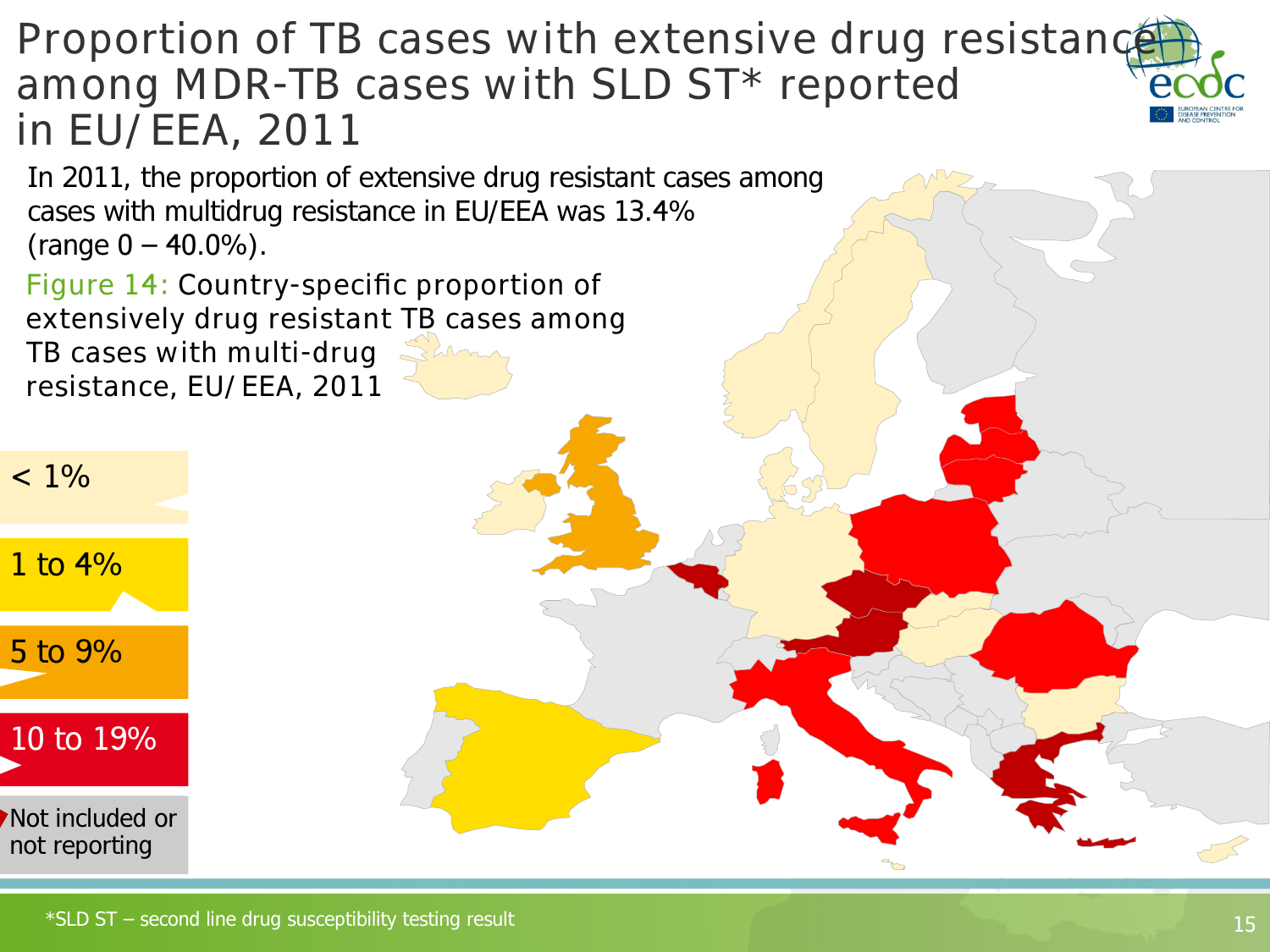

# Proportion of TB cases with extensive drug resistance among MDR-TB cases with SLD ST* reported in EU/EEA, 2011
In 2011, the proportion of extensive drug resistant cases among cases with multidrug resistance in EU/EEA was 13.4%
(range 0 – 40.0%).

Figure 14: Country-specific proportion of extensively drug resistant TB cases among TB cases with multi-drug
resistance, EU/EEA, 2011
< 1%
1 to 4%
5 to 9%
10 to 19%
≥ 20%
Not included or not reporting
Not included or not reporting
*SLD ST – second line drug susceptibility testing result
15